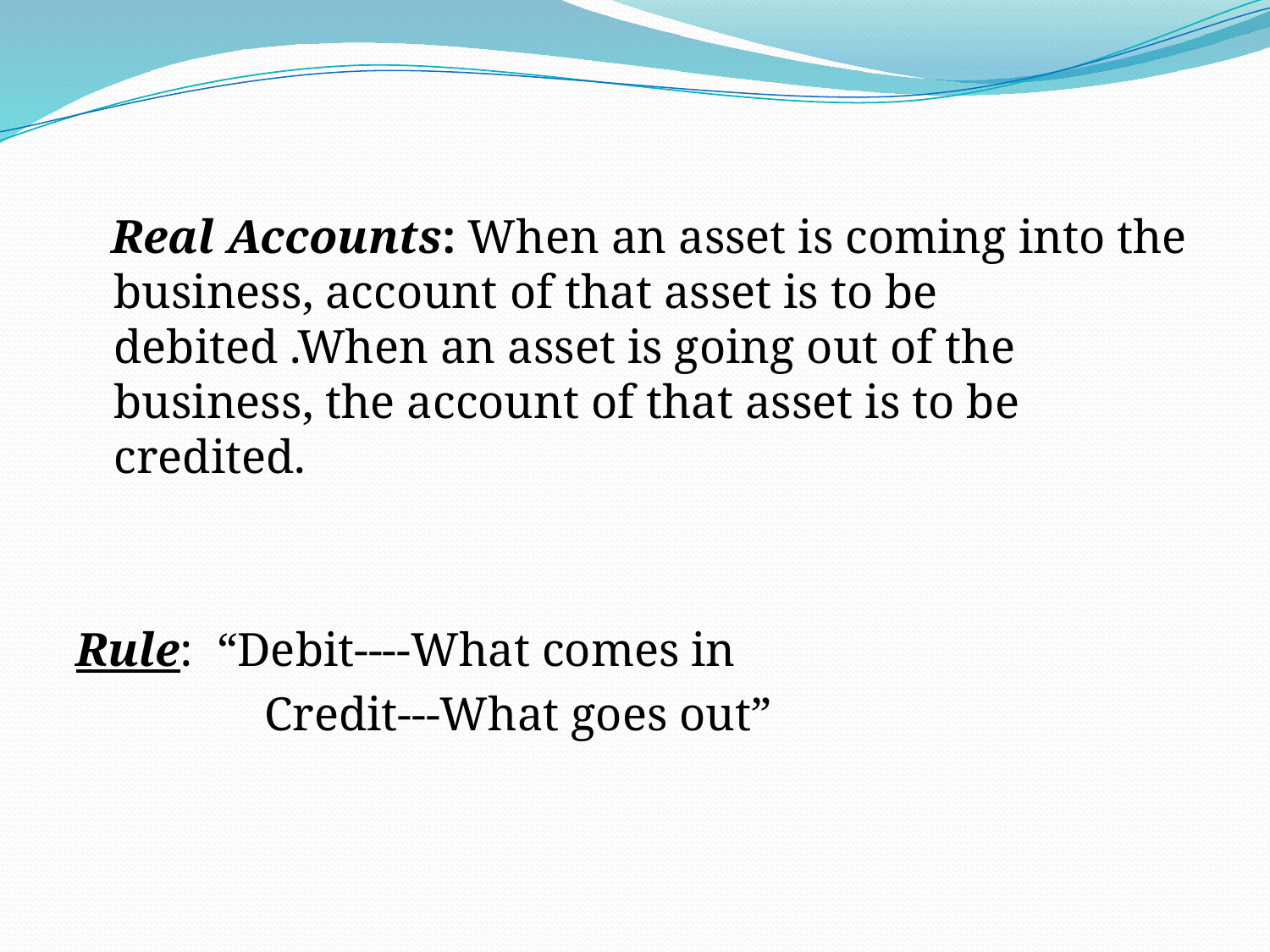

Real Accounts: When an asset is coming into the business, account of that asset is to be debited .When an asset is going out of the business, the account of that asset is to be credited.

Rule:  “Debit----What comes in
           	  Credit---What goes out”